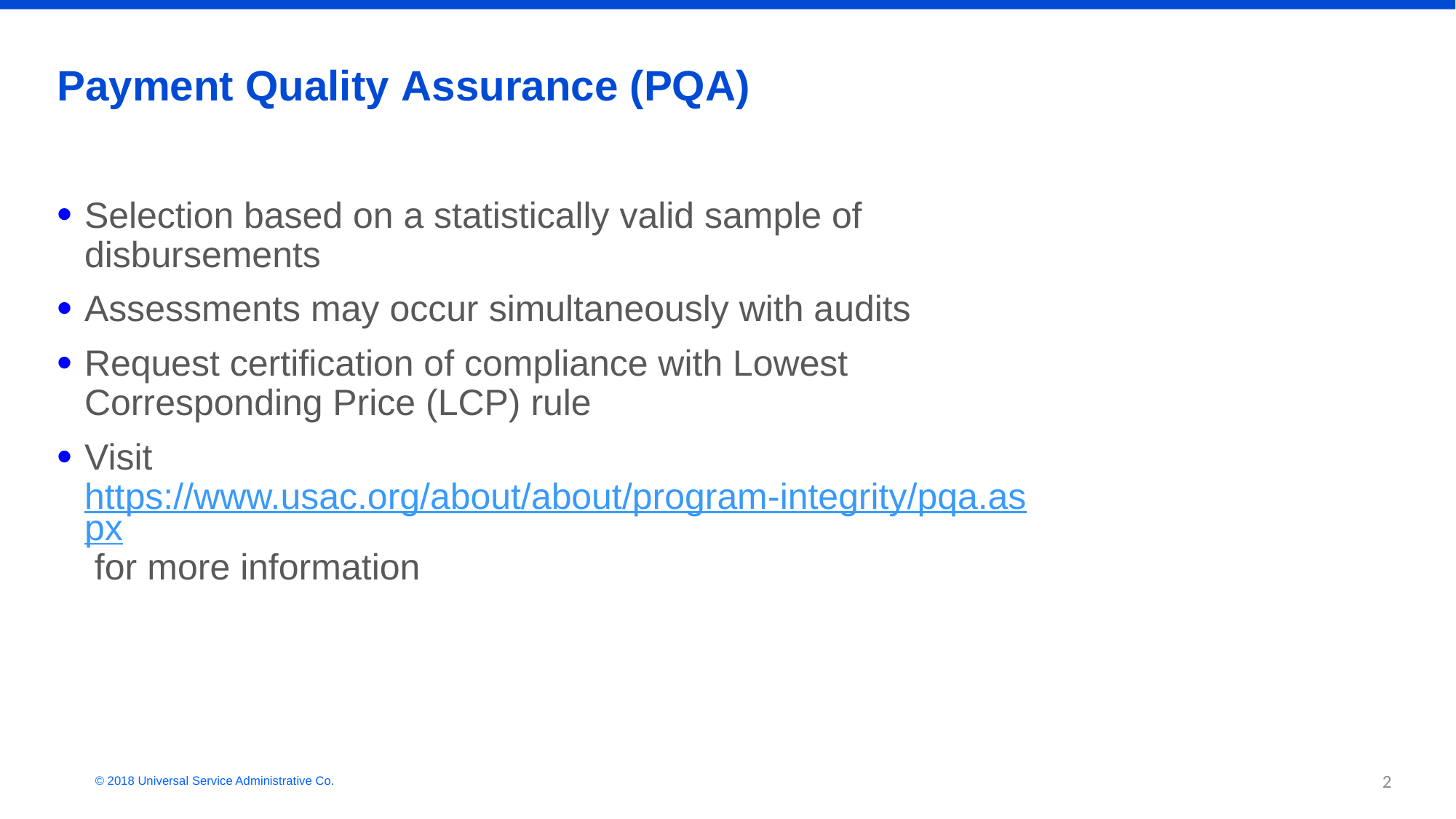

Payment Quality Assurance (PQA)
Selection based on a statistically valid sample of disbursements
Assessments may occur simultaneously with audits
Request certification of compliance with Lowest Corresponding Price (LCP) rule
Visit https://www.usac.org/about/about/program-integrity/pqa.aspx for more information

2
© 2018 Universal Service Administrative Co.